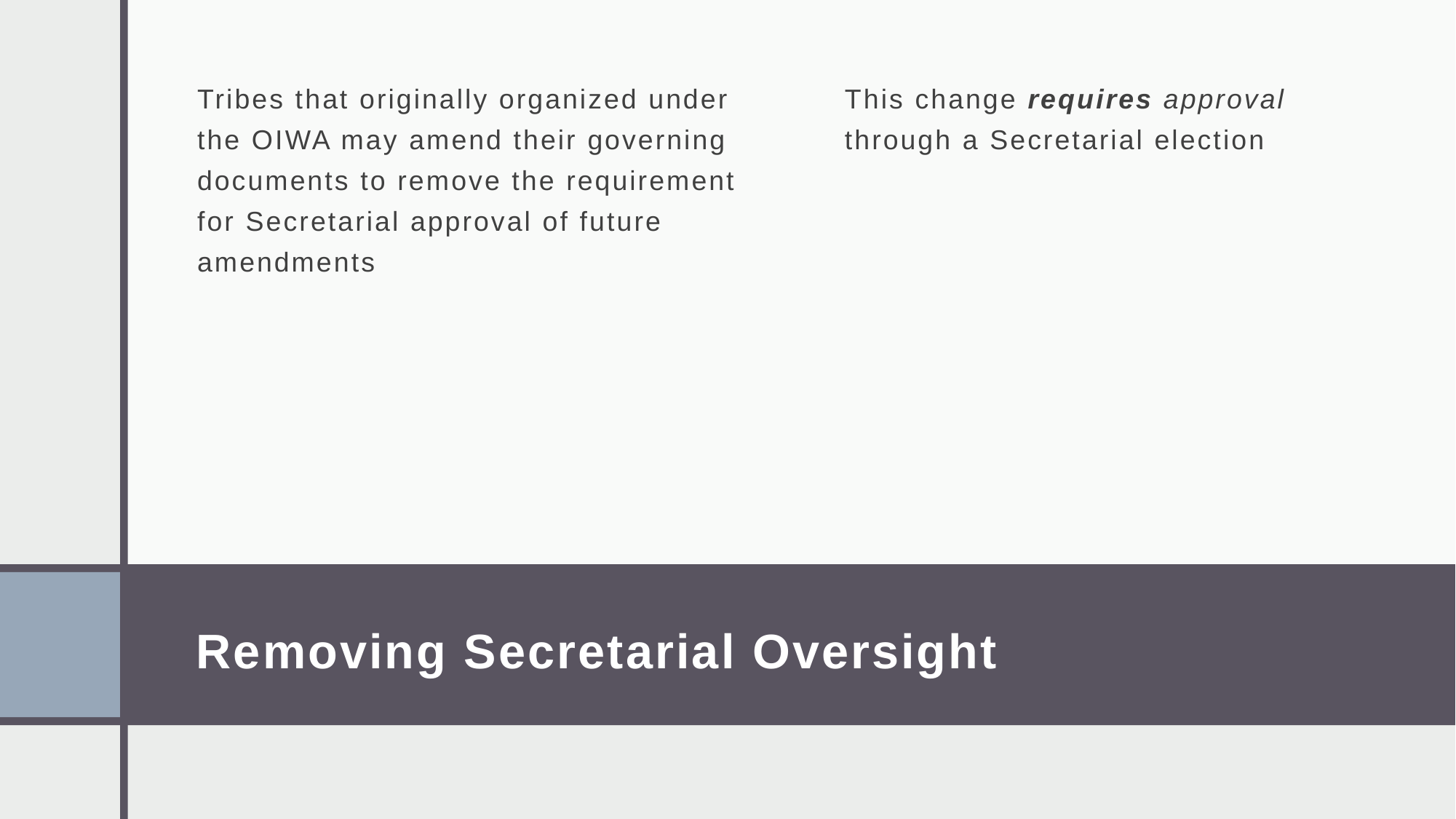

Tribes that originally organized under the OIWA may amend their governing documents to remove the requirement for Secretarial approval of future amendments
This change requires approval through a Secretarial election
# Removing Secretarial Oversight